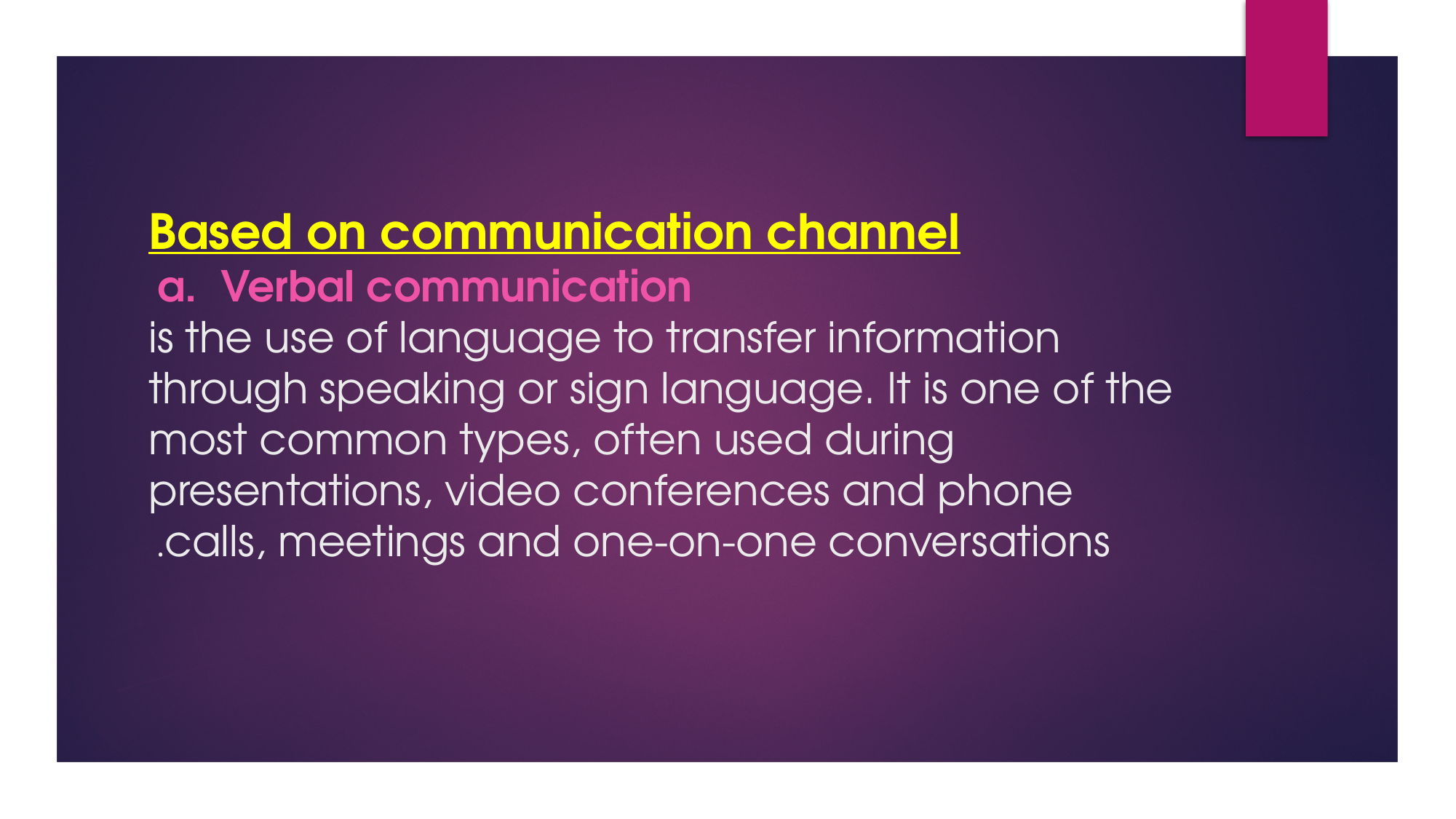

# Based on communication channel a.  Verbal communication is the use of language to transfer information through speaking or sign language. It is one of the most common types, often used during presentations, video conferences and phone calls, meetings and one-on-one conversations.